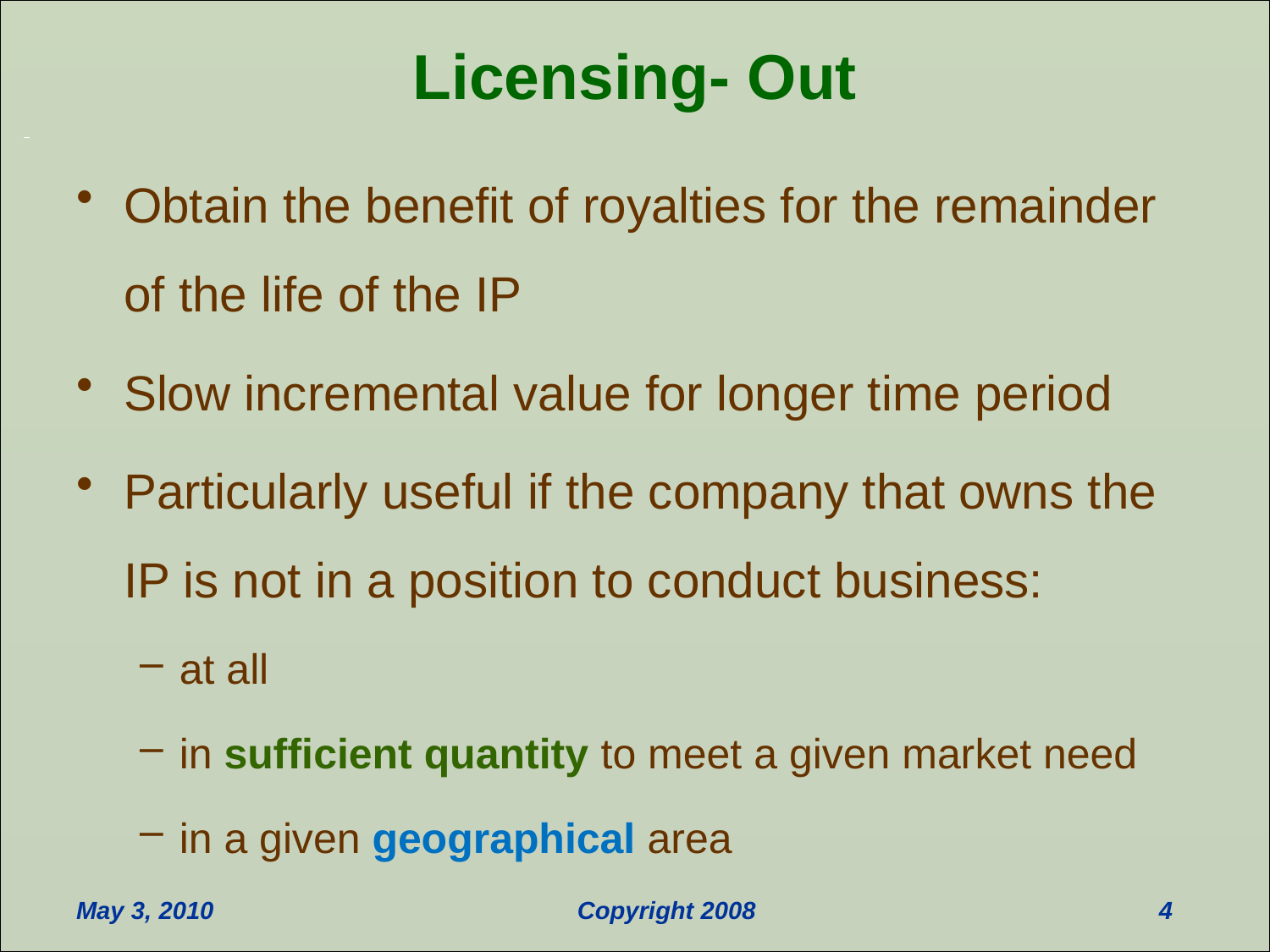

# Licensing- Out
Obtain the benefit of royalties for the remainder of the life of the IP
Slow incremental value for longer time period
Particularly useful if the company that owns the IP is not in a position to conduct business:
at all
in sufficient quantity to meet a given market need
in a given geographical area
May 3, 2010
4
Copyright 2008